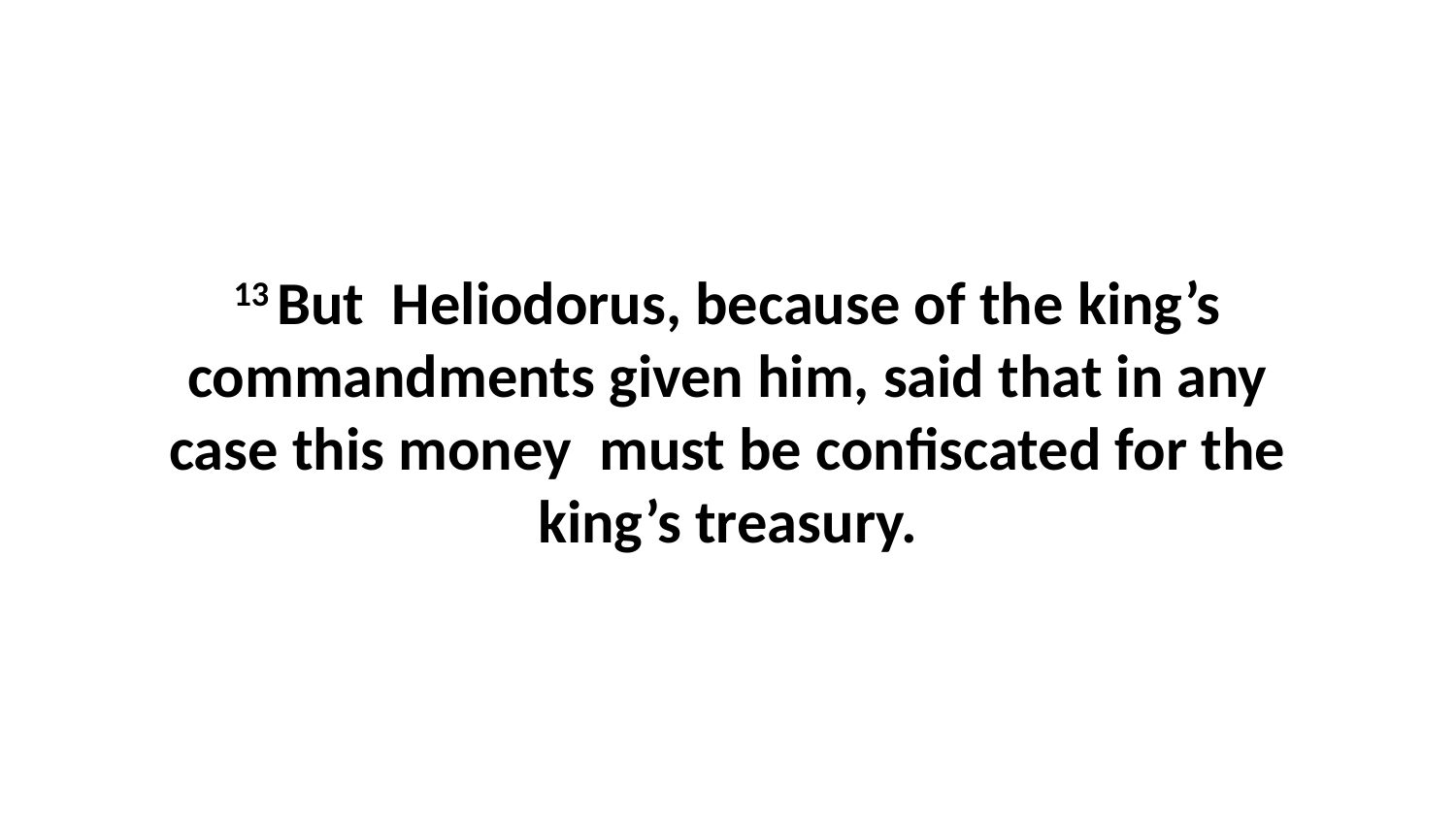

13 But  Heliodorus, because of the king’s commandments given him, said that in any case this money  must be confiscated for the king’s treasury.